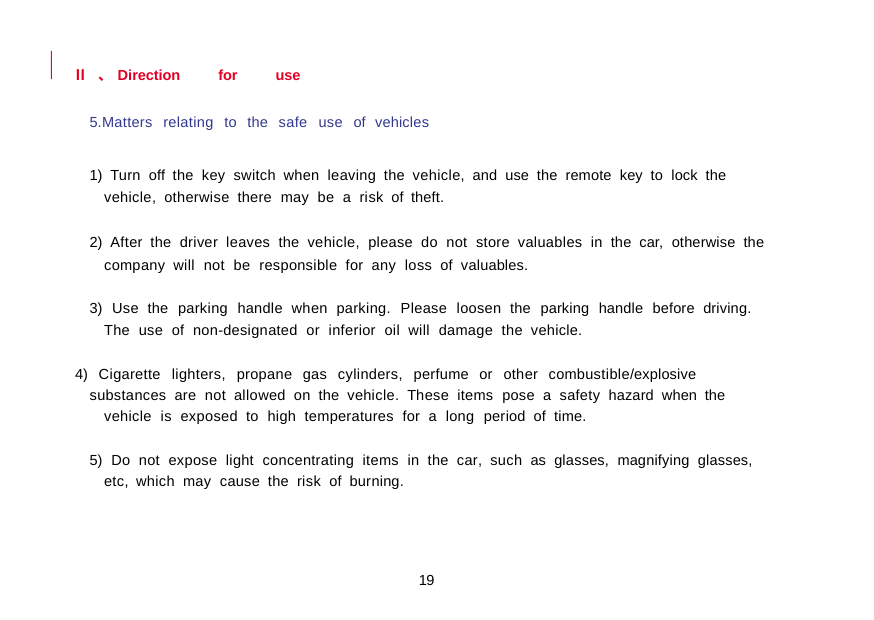

Ⅱ 、Direction         for         use
5.Matters  relating  to  the  safe  use  of  vehicles

1) Turn off the  key switch when  leaving the vehicle, and  use the  remote  key to  lock the           vehicle, otherwise there  may  be a  risk of theft.
2) After the  driver  leaves the vehicle,  please  do  not store valuables  in the  car, otherwise the  company will  not  be  responsible for  any  loss  of valuables.
3)  Use  the  parking  handle  when  parking.  Please  loosen  the  parking  handle  before  driving.     The  use  of  non-designated  or  inferior  oil  will  damage  the  vehicle.
4)  Cigarette  lighters,  propane  gas  cylinders,  perfume  or  other  combustible/explosive
substances are  not allowed on the vehicle. These  items  pose a safety  hazard when the        vehicle  is  exposed  to  high  temperatures for  a  long  period  of time.

5)  Do  not expose  light  concentrating  items  in the  car, such as glasses,  magnifying glasses,     etc, which  may cause the  risk of burning.

19